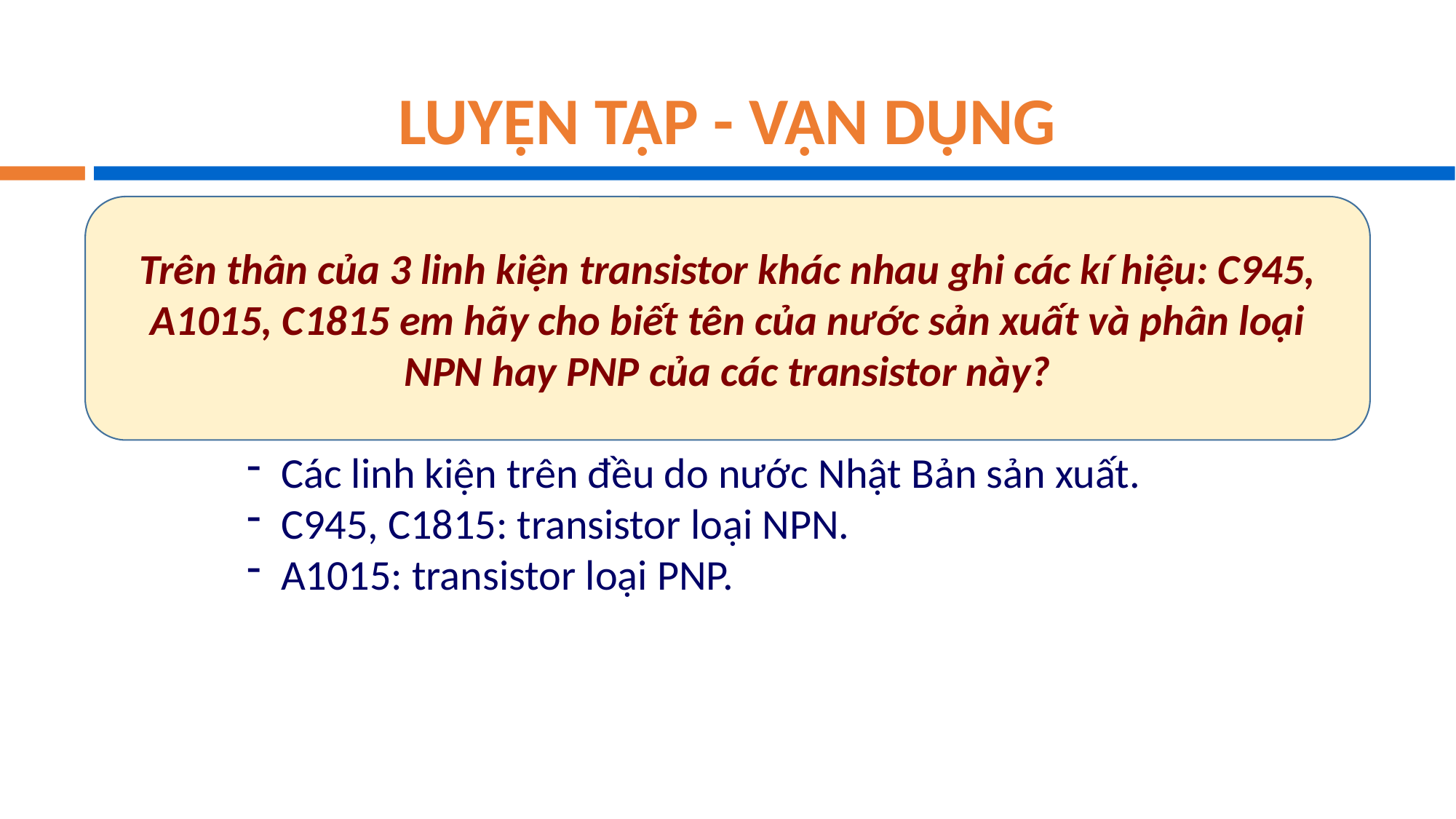

# LUYỆN TẬP - VẬN DỤNG
Trên thân của 3 linh kiện transistor khác nhau ghi các kí hiệu: C945, A1015, C1815 em hãy cho biết tên của nước sản xuất và phân loại NPN hay PNP của các transistor này?
Các linh kiện trên đều do nước Nhật Bản sản xuất.
C945, C1815: transistor loại NPN.
A1015: transistor loại PNP.